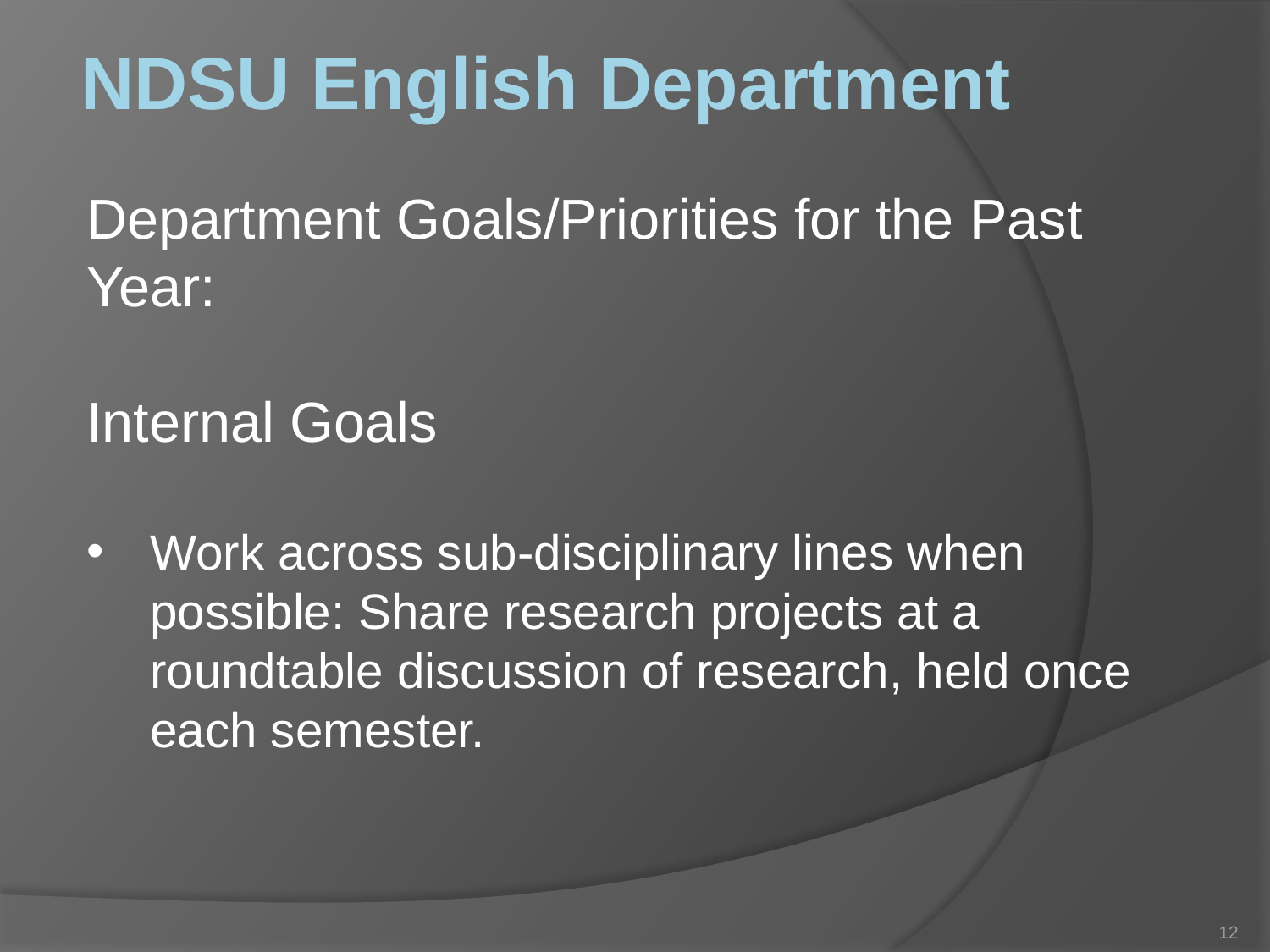

# NDSU English Department

.
Department Goals/Priorities for the Past Year:

Internal Goals

Work across sub-disciplinary lines when possible: Share research projects at a roundtable discussion of research, held once each semester.

12